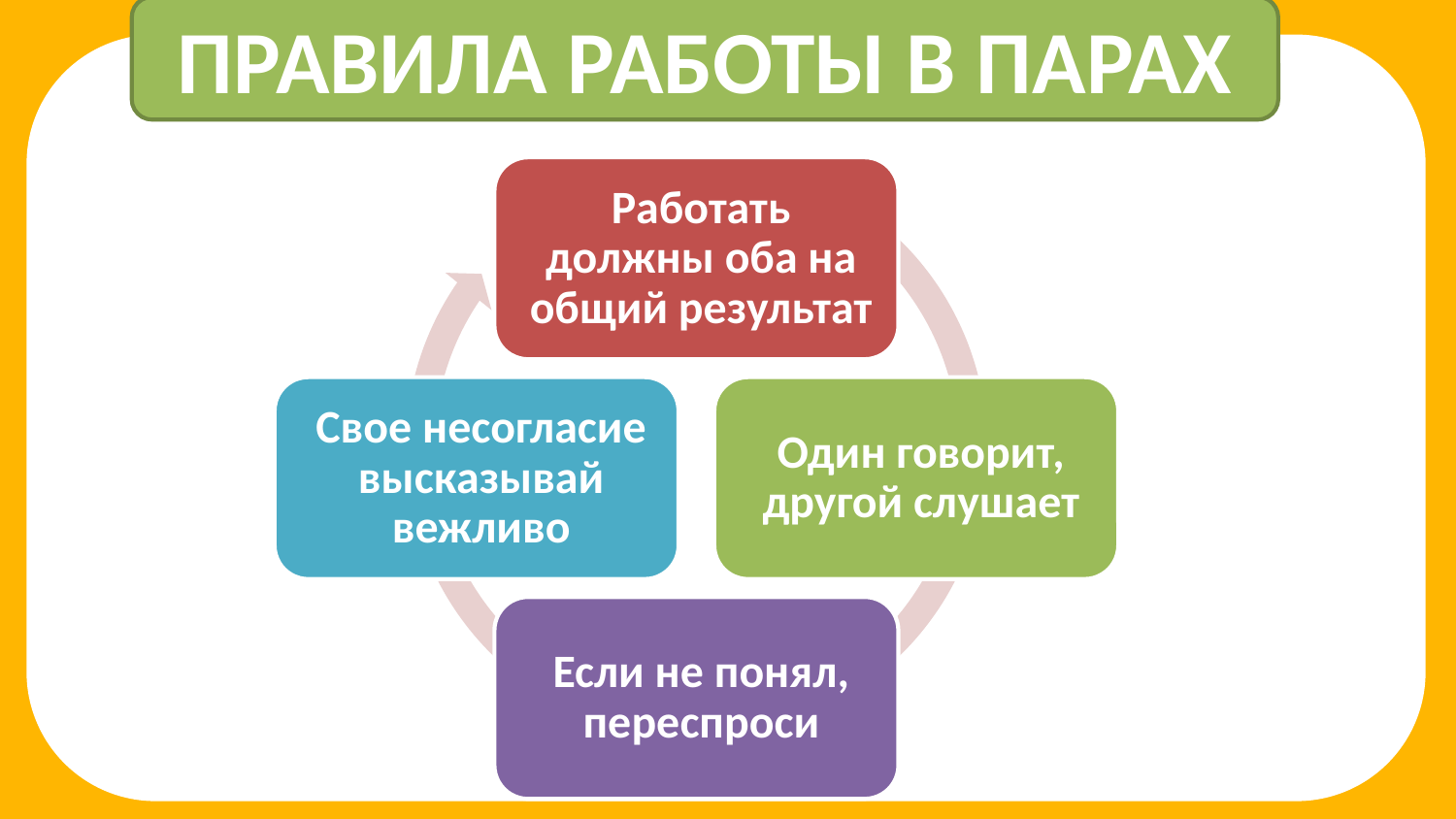

ПРАВИЛА РАБОТЫ В ПАРАХ

Работать должны оба на общий результат
Один говорит, другой слушает
Если не понял, переспроси
Свое несогласие высказывай вежливо